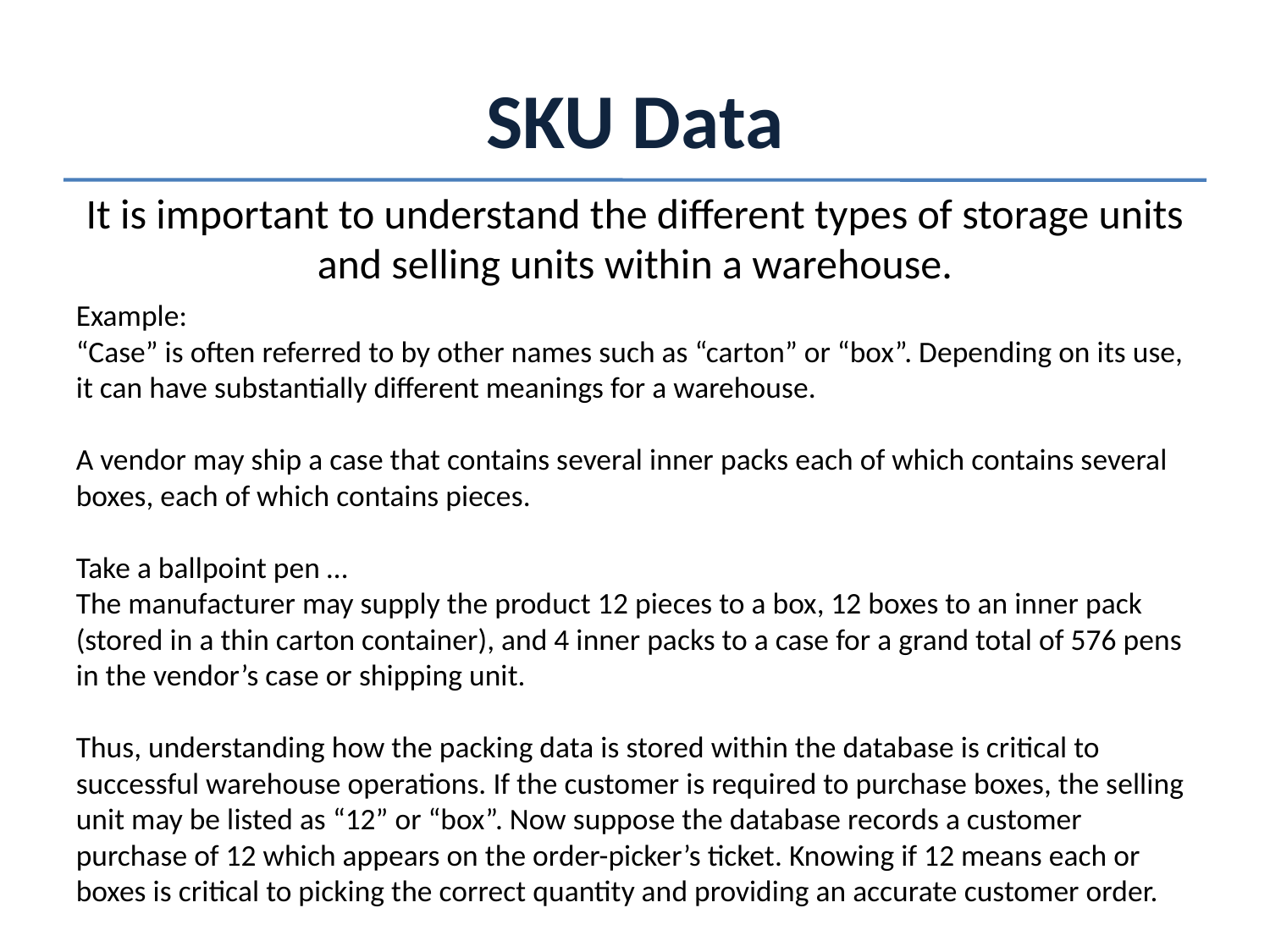

# SKU Data
It is important to understand the different types of storage units and selling units within a warehouse.
Example:
“Case” is often referred to by other names such as “carton” or “box”. Depending on its use, it can have substantially different meanings for a warehouse.

A vendor may ship a case that contains several inner packs each of which contains several boxes, each of which contains pieces.

Take a ballpoint pen …
The manufacturer may supply the product 12 pieces to a box, 12 boxes to an inner pack (stored in a thin carton container), and 4 inner packs to a case for a grand total of 576 pens in the vendor’s case or shipping unit.

Thus, understanding how the packing data is stored within the database is critical to successful warehouse operations. If the customer is required to purchase boxes, the selling unit may be listed as “12” or “box”. Now suppose the database records a customer purchase of 12 which appears on the order-picker’s ticket. Knowing if 12 means each or boxes is critical to picking the correct quantity and providing an accurate customer order.